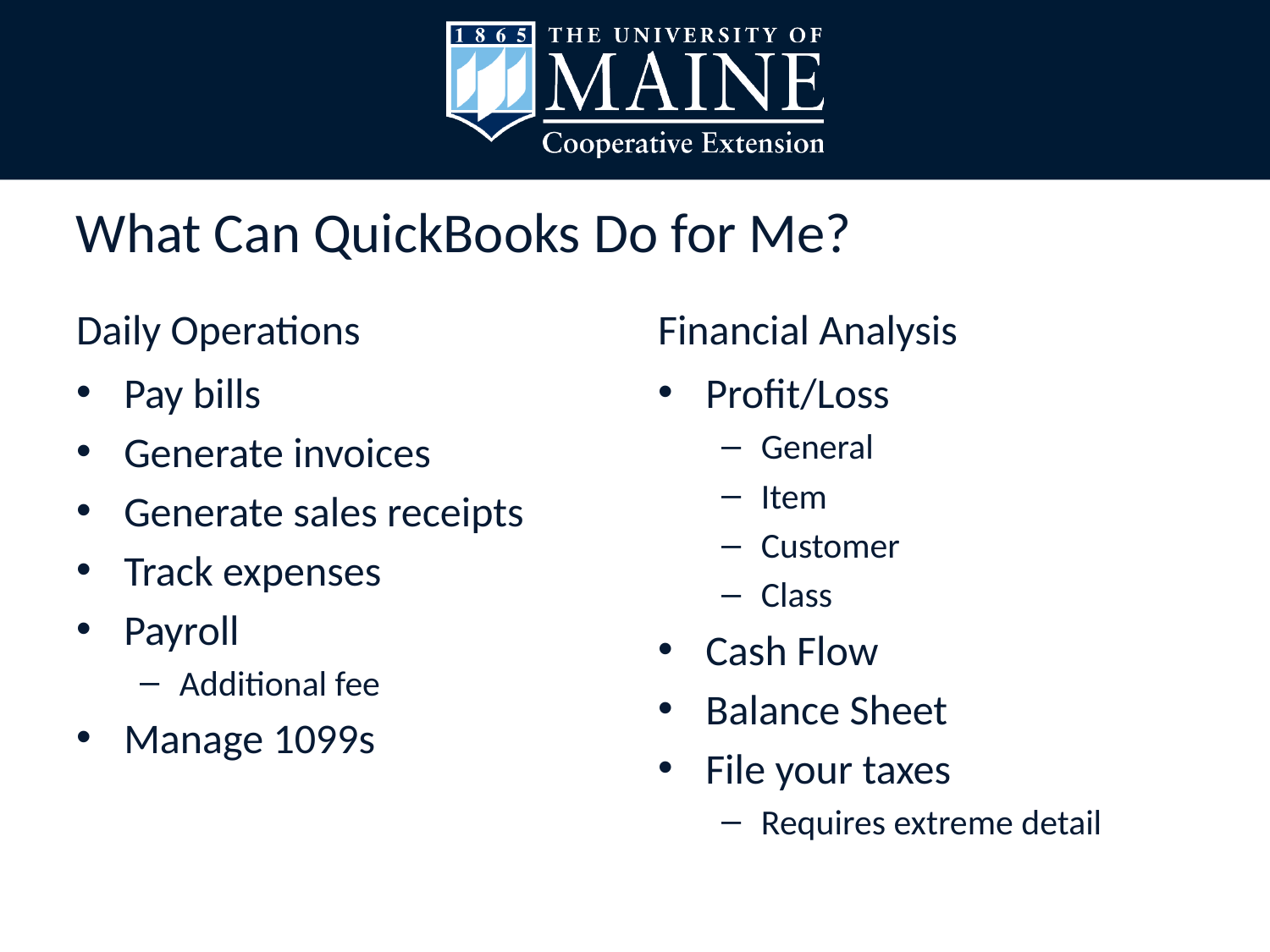

# What Can QuickBooks Do for Me?
Daily Operations
Financial Analysis
Profit/Loss
General
Item
Customer
Class
Cash Flow
Balance Sheet
File your taxes
Requires extreme detail
Pay bills
Generate invoices
Generate sales receipts
Track expenses
Payroll
Additional fee
Manage 1099s